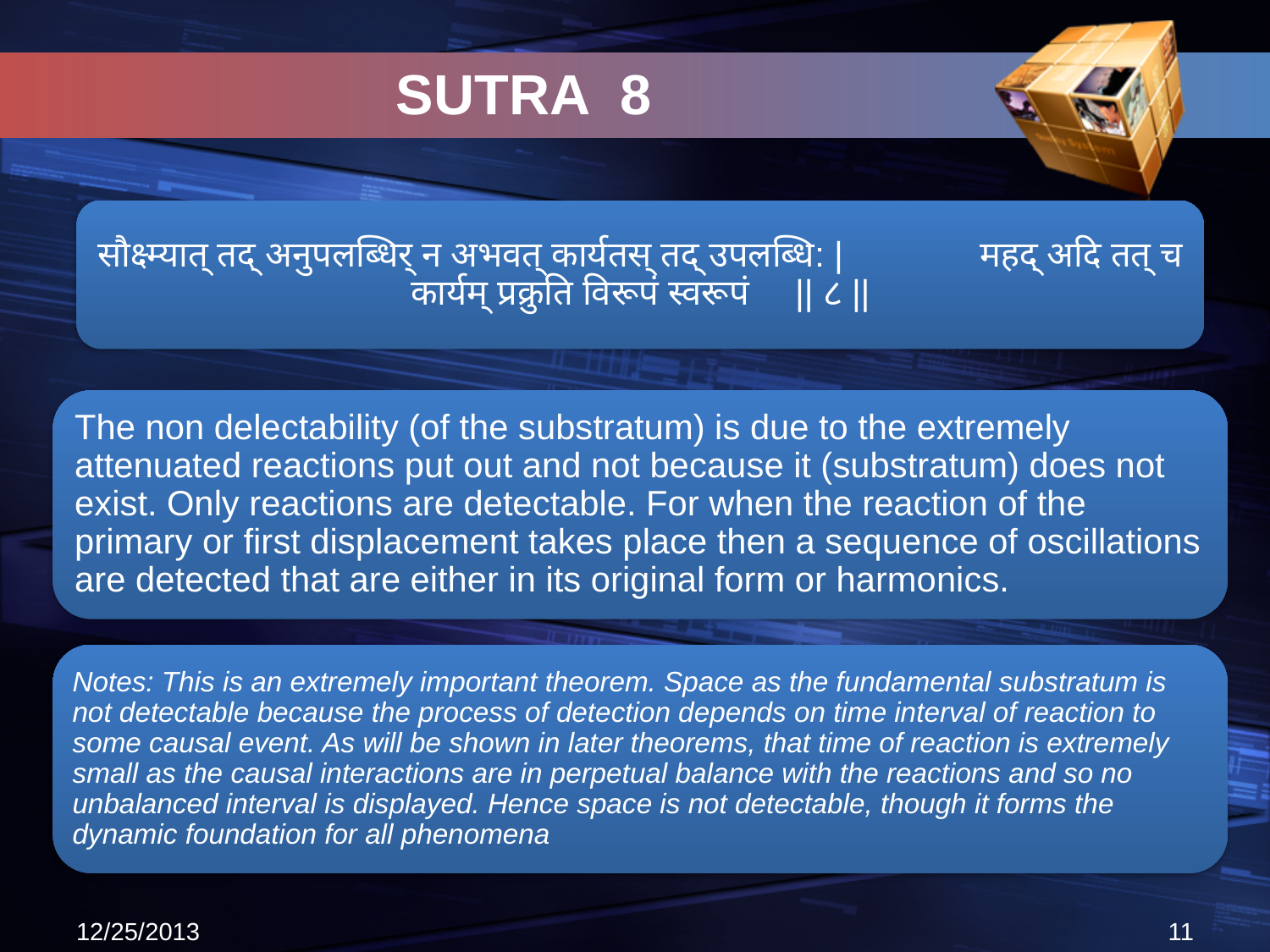

# SUTRA  8
सौक्ष्म्यात् तद् अनुपलब्धिर् न अभवत् कार्यतस् तद् उपलब्धि: |              महद् अदि तत् च कार्यम् प्रक्रुति विरूपं स्वरूपं     || ८ ||
The non delectability (of the substratum) is due to the extremely attenuated reactions put out and not because it (substratum) does not exist. Only reactions are detectable. For when the reaction of the primary or first displacement takes place then a sequence of oscillations are detected that are either in its original form or harmonics.
Notes: This is an extremely important theorem. Space as the fundamental substratum is not detectable because the process of detection depends on time interval of reaction to some causal event. As will be shown in later theorems, that time of reaction is extremely small as the causal interactions are in perpetual balance with the reactions and so no unbalanced interval is displayed. Hence space is not detectable, though it forms the dynamic foundation for all phenomena
12/25/2013
11